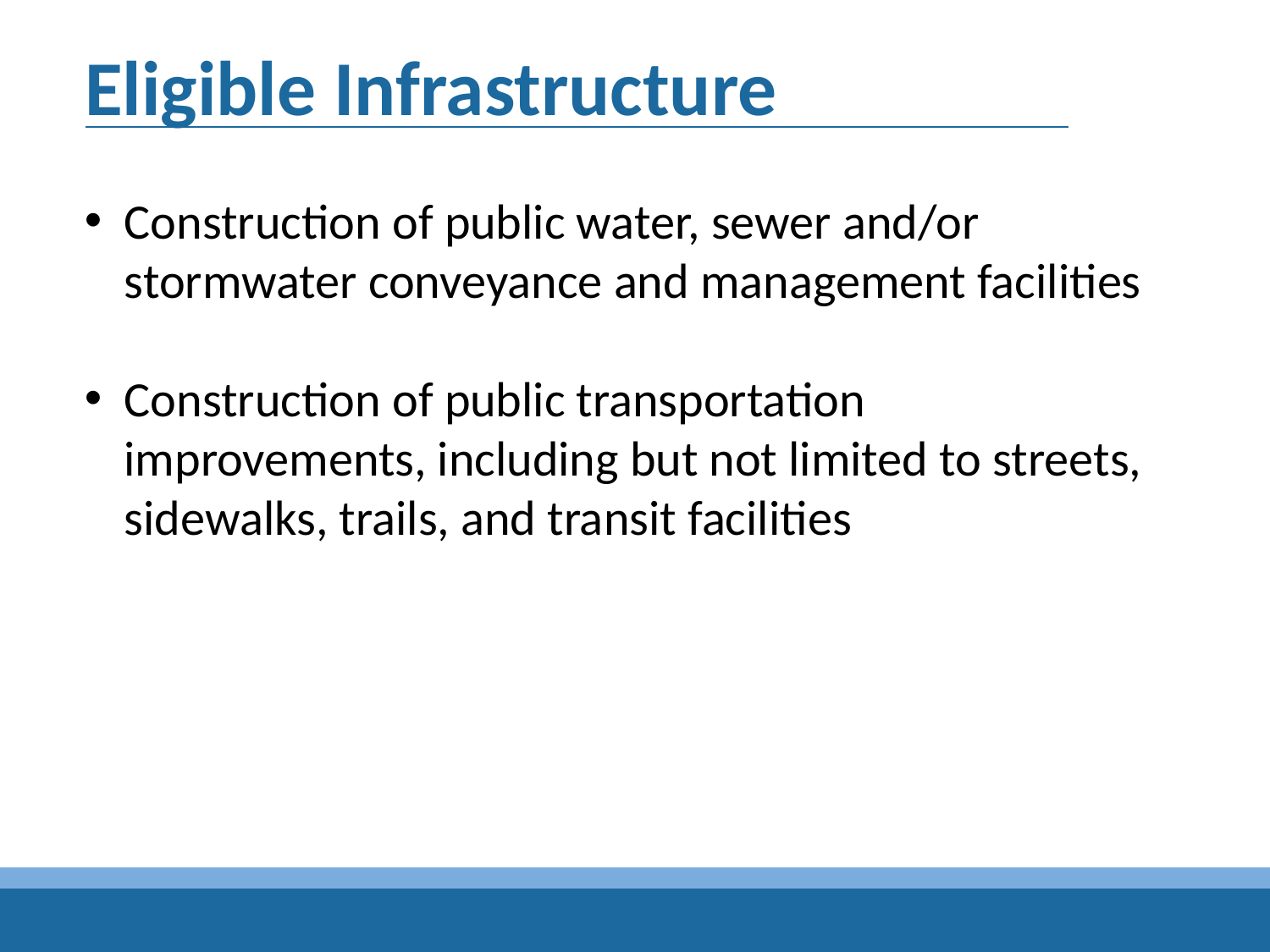

Eligible Infrastructure

Construction of public water, sewer and/or stormwater conveyance and management facilities

Construction of public transportation improvements, including but not limited to streets, sidewalks, trails, and transit facilities